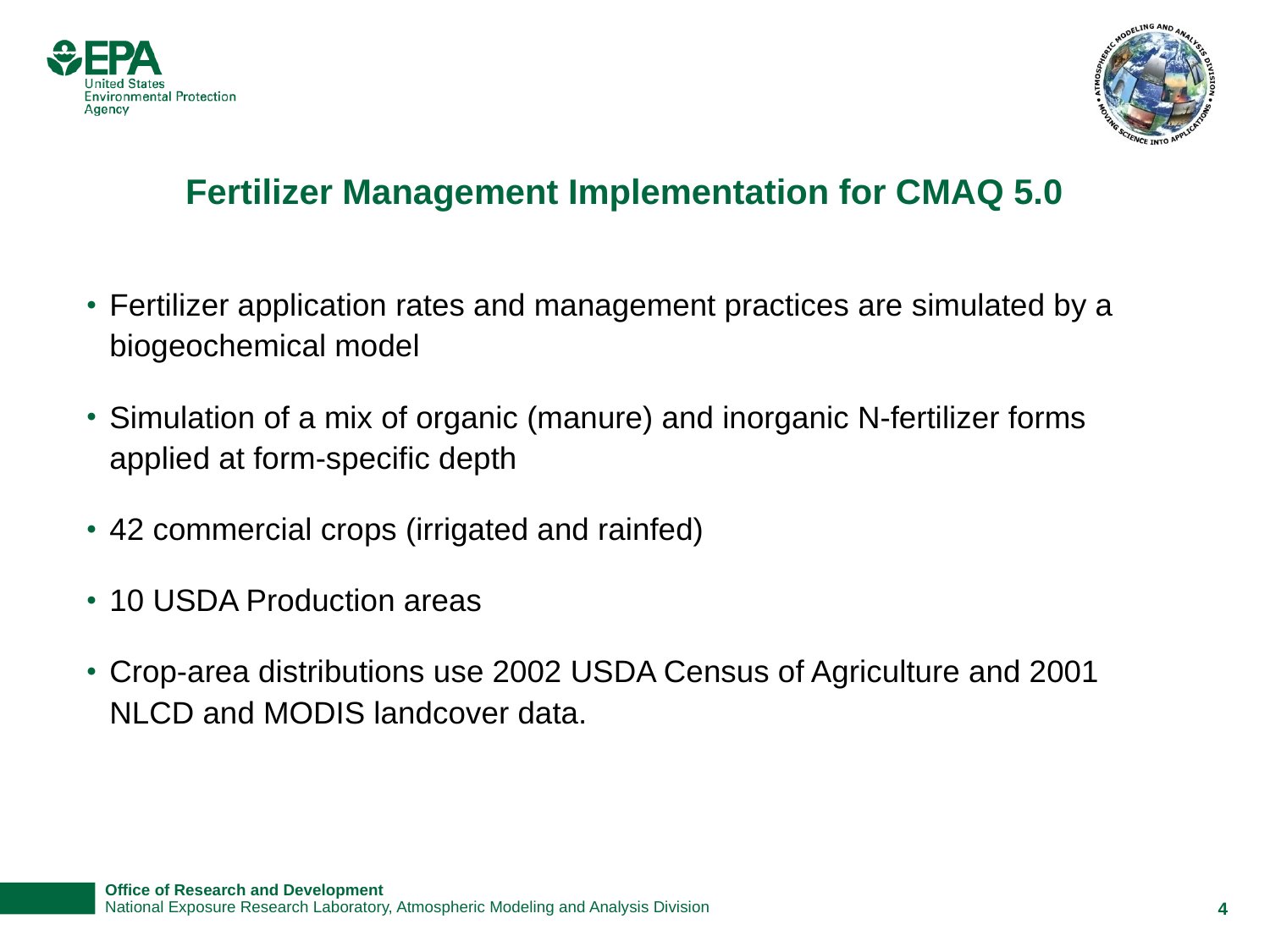

# Fertilizer Management Implementation for CMAQ 5.0
Fertilizer application rates and management practices are simulated by a biogeochemical model

Simulation of a mix of organic (manure) and inorganic N-fertilizer forms applied at form-specific depth

42 commercial crops (irrigated and rainfed)

10 USDA Production areas

Crop-area distributions use 2002 USDA Census of Agriculture and 2001 NLCD and MODIS landcover data.

4